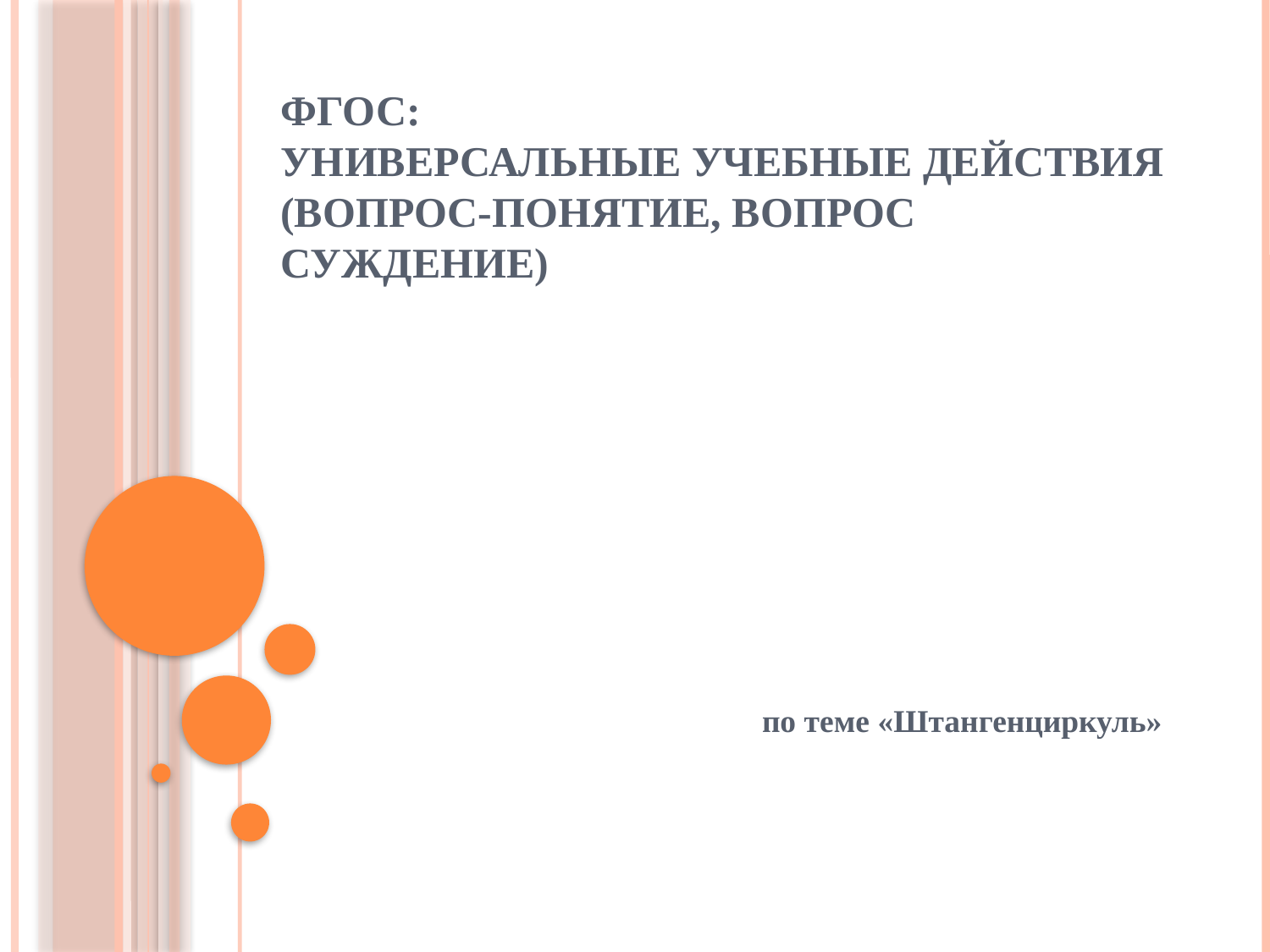

# ФГОС: универсальные учебные действия (вопрос-понятие, вопрос суждение)
по теме «Штангенциркуль»